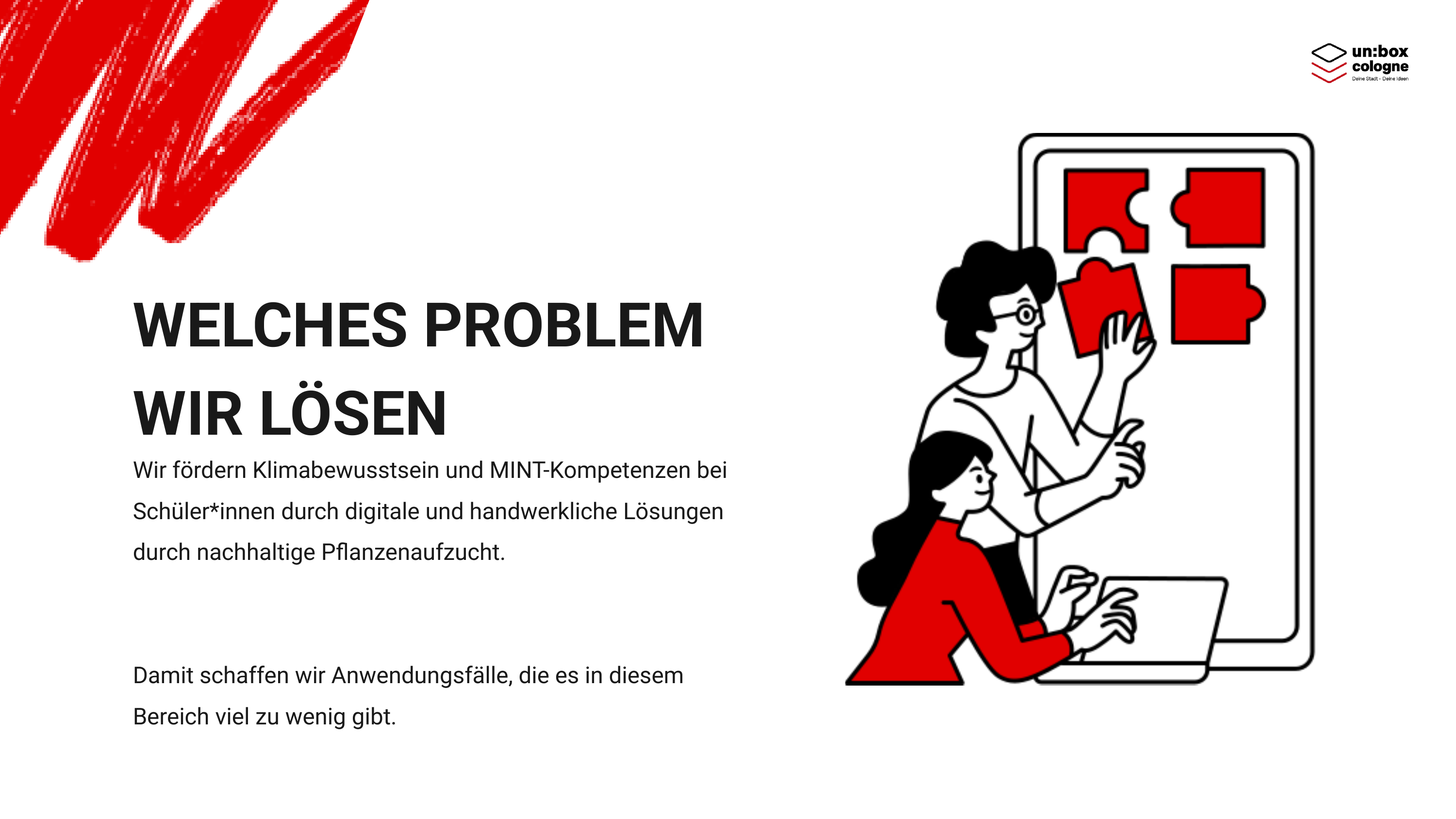

WELCHES PROBLEM WIR LÖSEN
Wir fördern Klimabewusstsein und MINT-Kompetenzen bei Schüler*innen durch digitale und handwerkliche Lösungen durch nachhaltige Pflanzenaufzucht.

Damit schaffen wir Anwendungsfälle, die es in diesem Bereich viel zu wenig gibt.